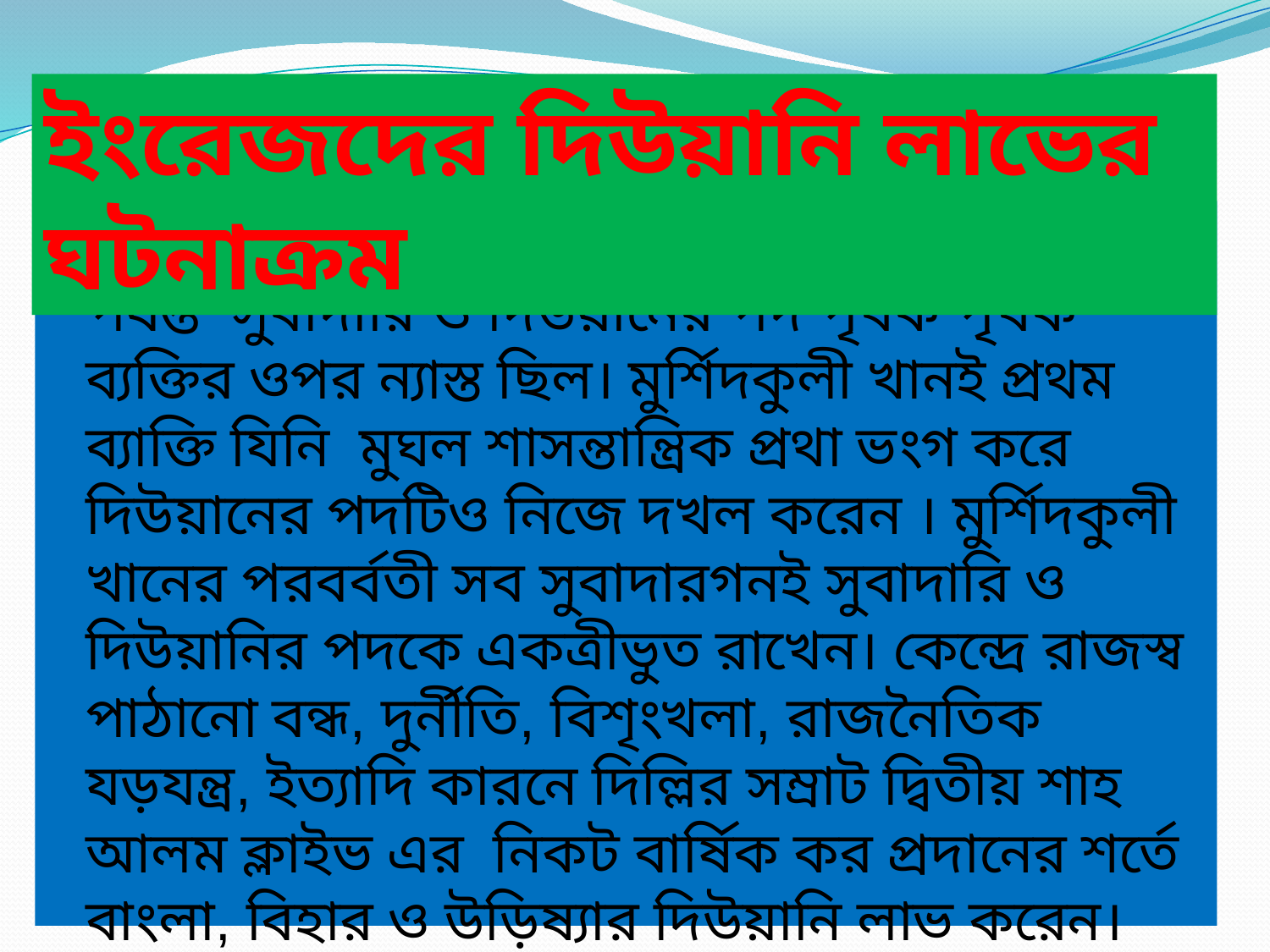

ইংরেজদের দিউয়ানি লাভের ঘটনাক্রম
১৭১৭ খ্রিস্টাব্দে মুর্শিদকুলী খানের সুবাদারি লাভ পর্যন্ত  সুবাদারি ও দিউয়ানের পদ পৃথক পৃথক ব্যক্তির ওপর ন্যাস্ত ছিল। মুর্শিদকুলী খানই প্রথম ব্যাক্তি যিনি  মুঘল শাসন্তান্ত্রিক প্রথা ভংগ করে দিউয়ানের পদটিও নিজে দখল করেন । মুর্শিদকুলী খানের পরবর্বতী সব সুবাদারগনই সুবাদারি ও দিউয়ানির পদকে একত্রীভুত রাখেন। কেন্দ্রে রাজস্ব পাঠানো বন্ধ, দুর্নীতি, বিশৃংখলা, রাজনৈতিক যড়যন্ত্র, ইত্যাদি কারনে দিল্লির সম্রাট দ্বিতীয় শাহ আলম ক্লাইভ এর  নিকট বার্ষিক কর প্রদানের শর্তে  বাংলা, বিহার ও উড়িষ্যার দিউয়ানি লাভ করেন। ১৭৬৫ খ্রিস্টাব্দের ১২ আগস্ট ইংরেজ ইস্ট ইন্ডিয়া কোম্পানিও দিউয়ানি সনদ লাভ করে।